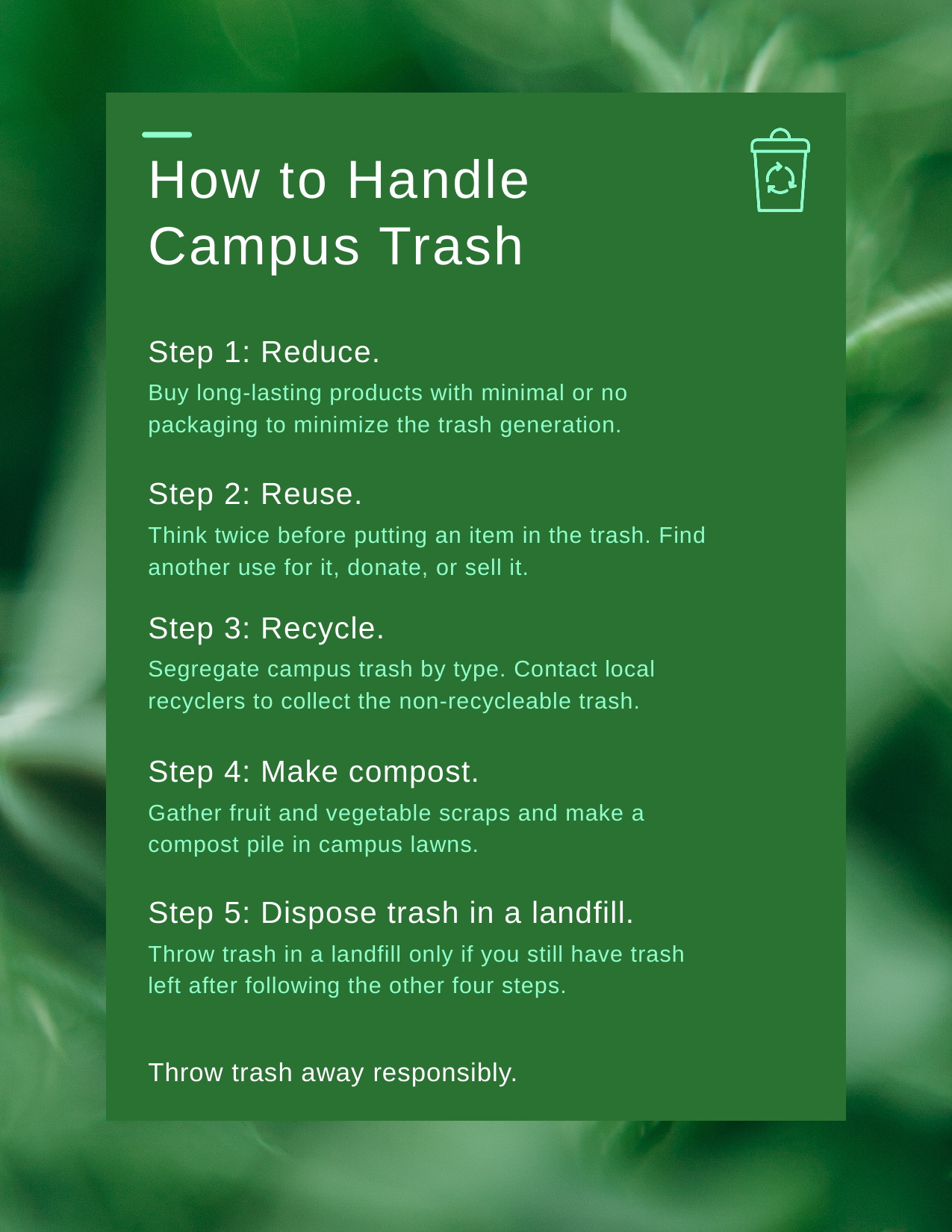

How to Handle Campus Trash
Step 1: Reduce.
Buy long-lasting products with minimal or no packaging to minimize the trash generation.
Step 2: Reuse.
Think twice before putting an item in the trash. Find another use for it, donate, or sell it.
Step 3: Recycle.
Segregate campus trash by type. Contact local recyclers to collect the non-recycleable trash.
Step 4: Make compost.
Gather fruit and vegetable scraps and make a compost pile in campus lawns.
Step 5: Dispose trash in a landfill.
Throw trash in a landfill only if you still have trash left after following the other four steps.
Throw trash away responsibly.